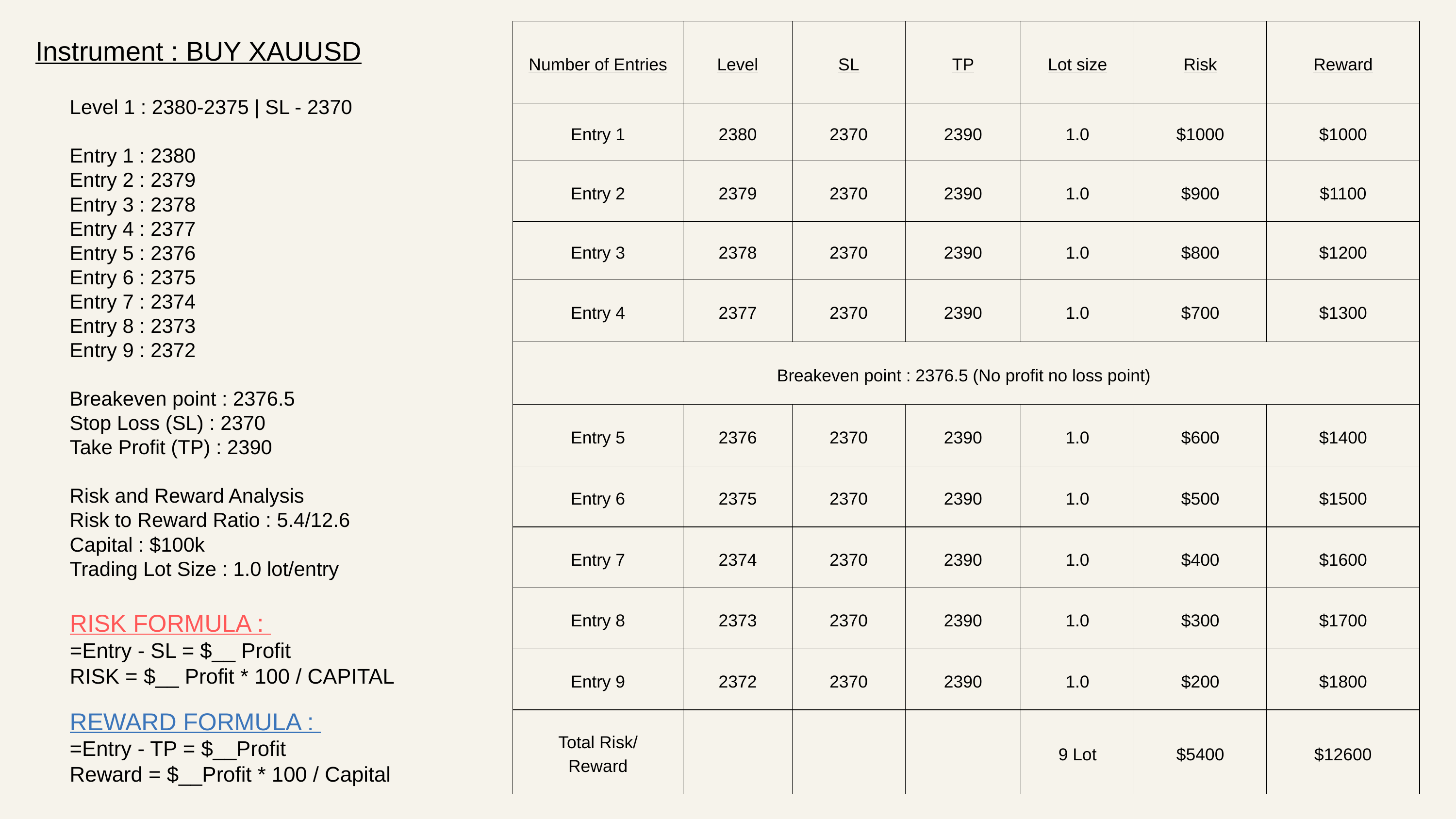

| Number of Entries | Level | SL | TP | Lot size | Risk | Reward |
| --- | --- | --- | --- | --- | --- | --- |
| Entry 1 | 2380 | 2370 | 2390 | 1.0 | $1000 | $1000 |
| Entry 2 | 2379 | 2370 | 2390 | 1.0 | $900 | $1100 |
| Entry 3 | 2378 | 2370 | 2390 | 1.0 | $800 | $1200 |
| Entry 4 | 2377 | 2370 | 2390 | 1.0 | $700 | $1300 |
| Breakeven point : 2376.5 (No profit no loss point) | Breakeven point : 2376.5 (No profit no loss point) | Breakeven point : 2376.5 (No profit no loss point) | Breakeven point : 2376.5 (No profit no loss point) | Breakeven point : 2376.5 (No profit no loss point) | Breakeven point : 2376.5 (No profit no loss point) | Breakeven point : 2376.5 (No profit no loss point) |
| Entry 5 | 2376 | 2370 | 2390 | 1.0 | $600 | $1400 |
| Entry 6 | 2375 | 2370 | 2390 | 1.0 | $500 | $1500 |
| Entry 7 | 2374 | 2370 | 2390 | 1.0 | $400 | $1600 |
| Entry 8 | 2373 | 2370 | 2390 | 1.0 | $300 | $1700 |
| Entry 9 | 2372 | 2370 | 2390 | 1.0 | $200 | $1800 |
| Total Risk/ Reward |  |  |  | 9 Lot | $5400 | $12600 |
Instrument : BUY XAUUSD
Level 1 : 2380-2375 | SL - 2370

Entry 1 : 2380
Entry 2 : 2379
Entry 3 : 2378
Entry 4 : 2377
Entry 5 : 2376
Entry 6 : 2375
Entry 7 : 2374
Entry 8 : 2373
Entry 9 : 2372

Breakeven point : 2376.5
Stop Loss (SL) : 2370
Take Profit (TP) : 2390

Risk and Reward Analysis
Risk to Reward Ratio : 5.4/12.6
Capital : $100k
Trading Lot Size : 1.0 lot/entry
RISK FORMULA :
=Entry - SL = $__ Profit
RISK = $__ Profit * 100 / CAPITAL
REWARD FORMULA :
=Entry - TP = $__Profit
Reward = $__Profit * 100 / Capital